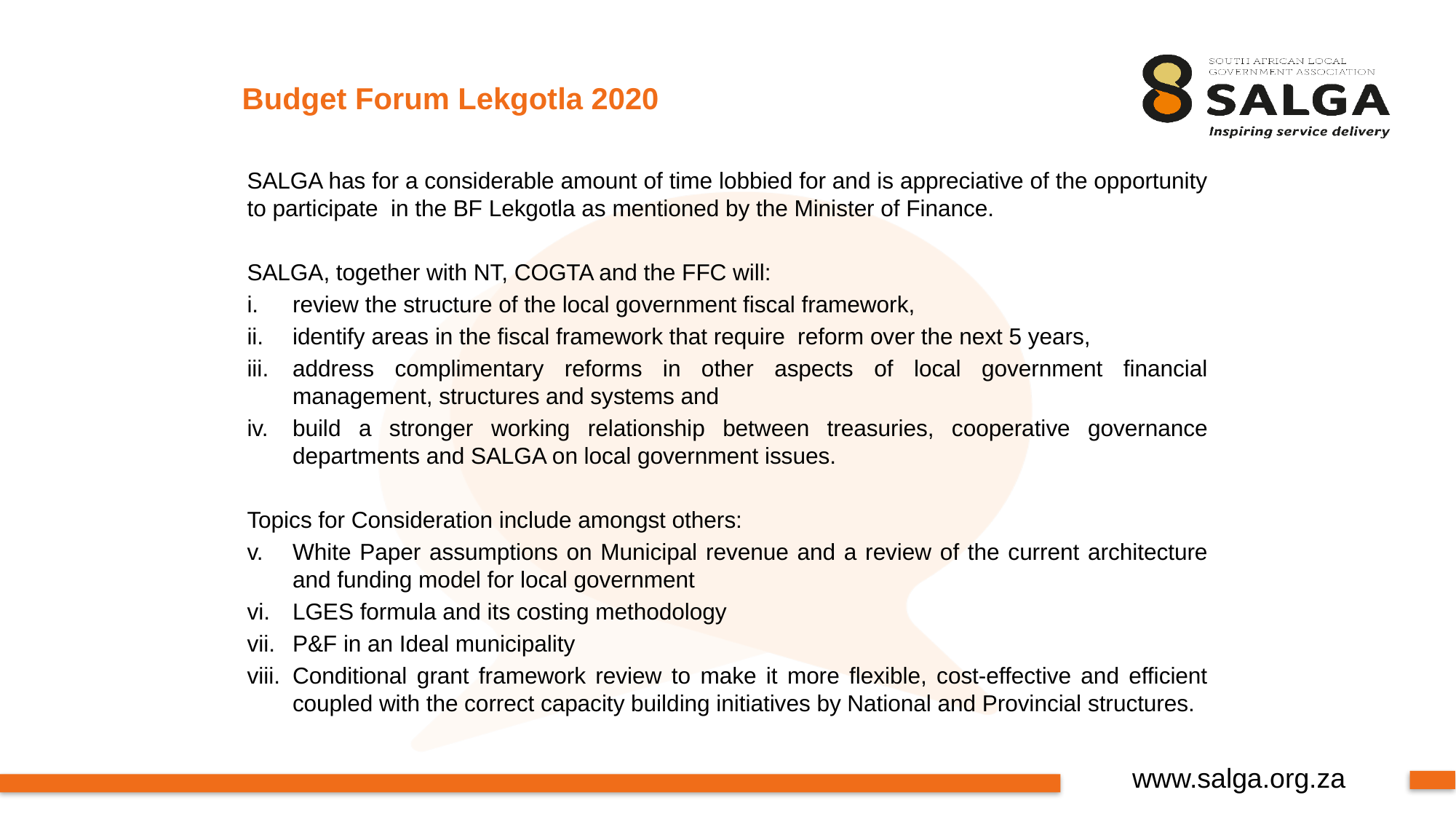

# Budget Forum Lekgotla 2020
SALGA has for a considerable amount of time lobbied for and is appreciative of the opportunity to participate  in the BF Lekgotla as mentioned by the Minister of Finance.

SALGA, together with NT, COGTA and the FFC will:
review the structure of the local government fiscal framework,
identify areas in the fiscal framework that require  reform over the next 5 years,
address complimentary reforms in other aspects of local government financial management, structures and systems and
build a stronger working relationship between treasuries, cooperative governance departments and SALGA on local government issues.

Topics for Consideration include amongst others:
White Paper assumptions on Municipal revenue and a review of the current architecture and funding model for local government
LGES formula and its costing methodology
P&F in an Ideal municipality
Conditional grant framework review to make it more flexible, cost-effective and efficient coupled with the correct capacity building initiatives by National and Provincial structures.